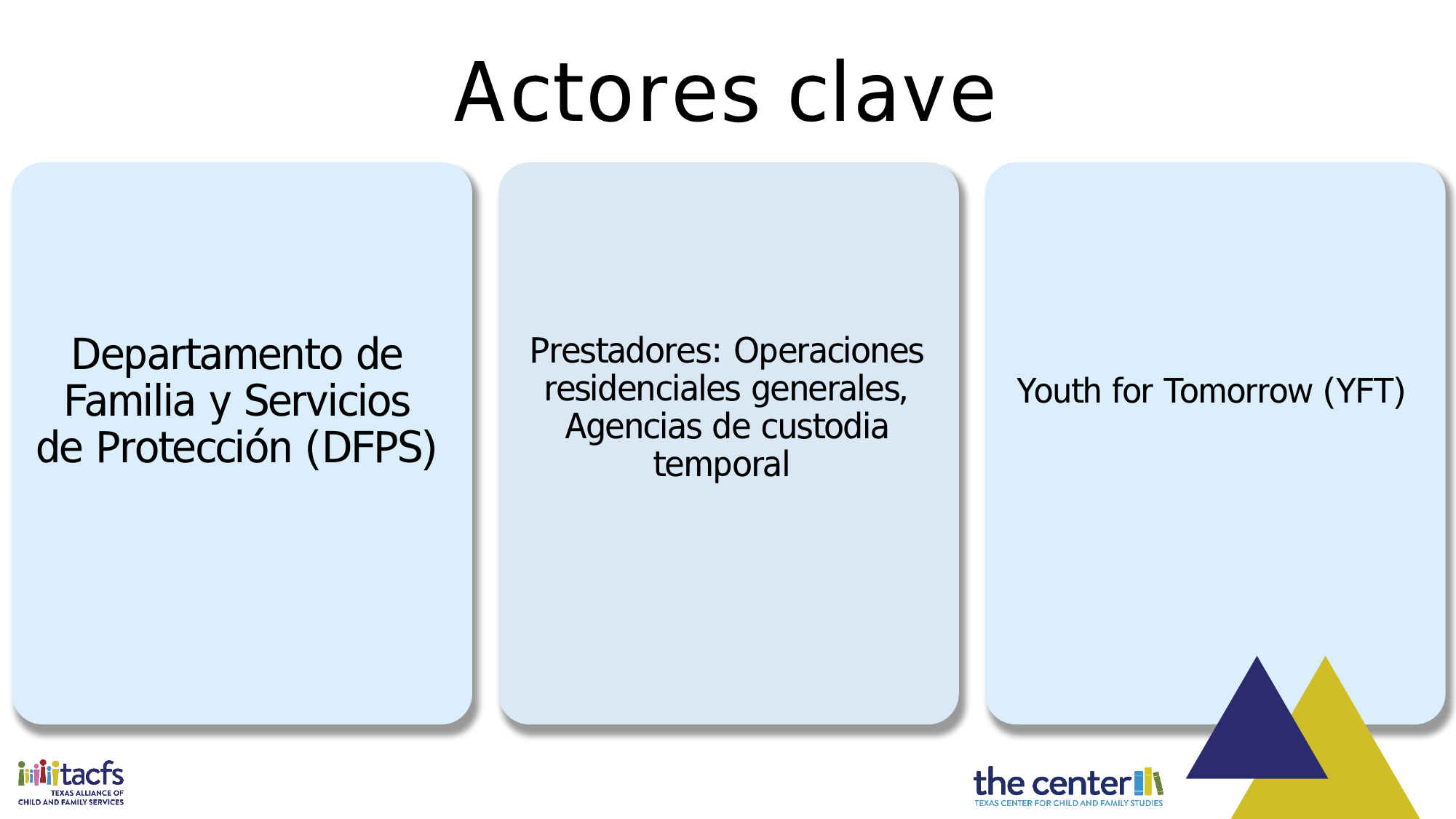

Actores clave
Departamento de Familia y Servicios de Protección (DFPS)
Prestadores: Operaciones residenciales generales, Agencias de custodia temporal
Youth for Tomorrow (YFT)